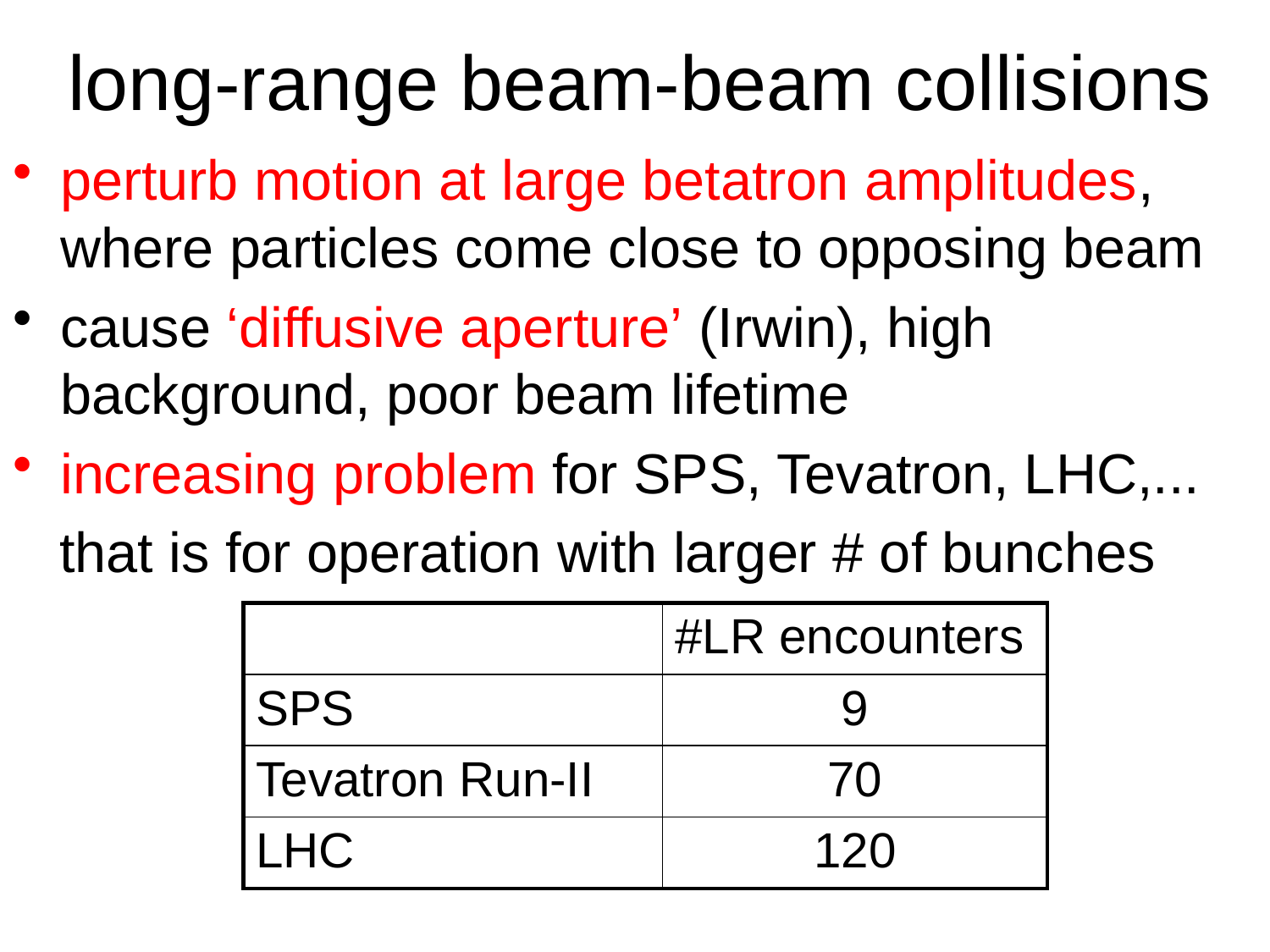

# long-range beam-beam collisions
perturb motion at large betatron amplitudes, where particles come close to opposing beam
cause ‘diffusive aperture’ (Irwin), high background, poor beam lifetime
increasing problem for SPS, Tevatron, LHC,...
   that is for operation with larger # of bunches
|  | #LR encounters |
| --- | --- |
| SPS | 9 |
| Tevatron Run-II | 70 |
| LHC | 120 |